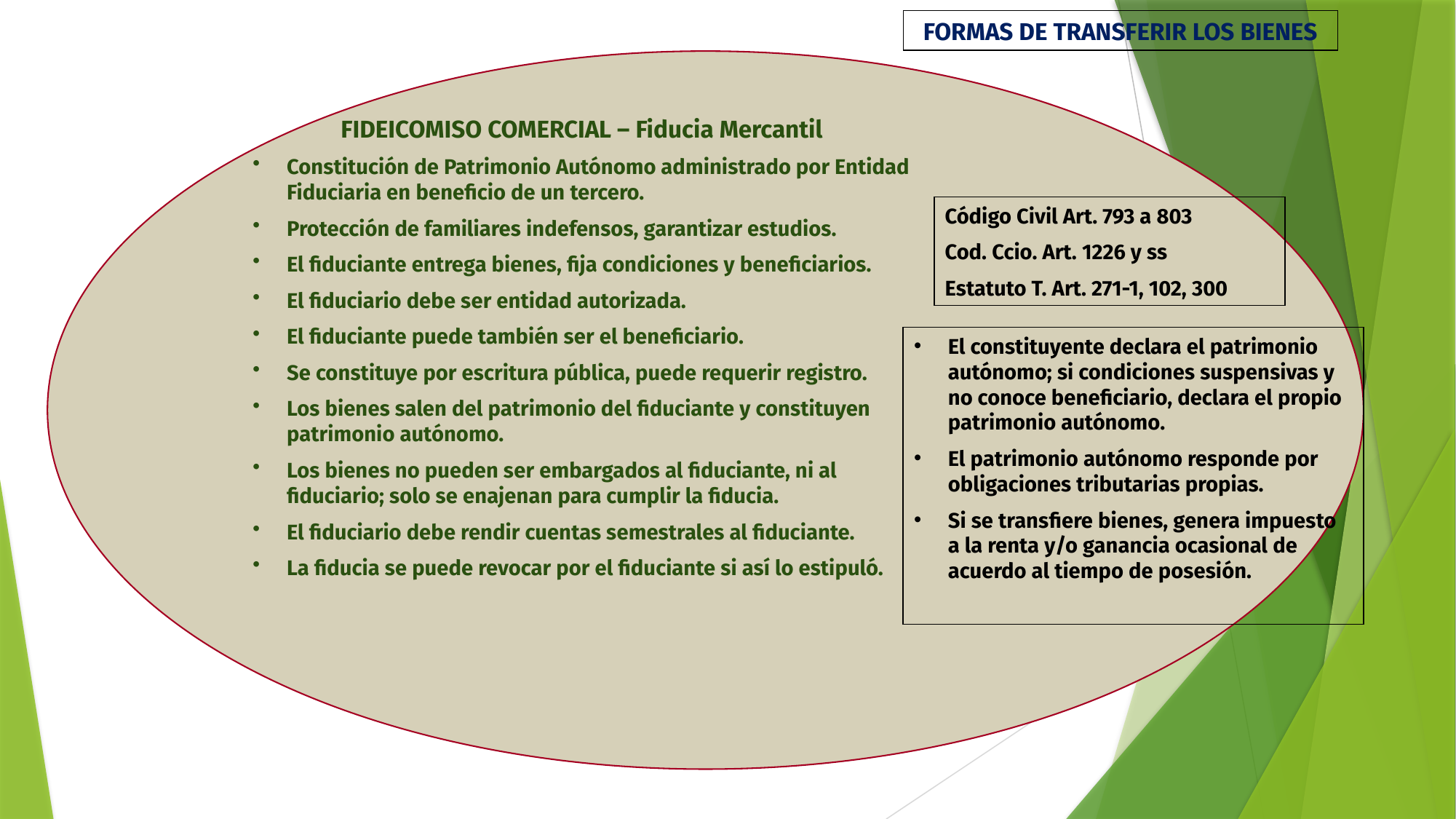

FORMAS DE TRANSFERIR LOS BIENES

FIDEICOMISO COMERCIAL – Fiducia Mercantil
Constitución de Patrimonio Autónomo administrado por Entidad Fiduciaria en beneficio de un tercero.
Protección de familiares indefensos, garantizar estudios.
El fiduciante entrega bienes, fija condiciones y beneficiarios.
El fiduciario debe ser entidad autorizada.
El fiduciante puede también ser el beneficiario.
Se constituye por escritura pública, puede requerir registro.
Los bienes salen del patrimonio del fiduciante y constituyen patrimonio autónomo.
Los bienes no pueden ser embargados al fiduciante, ni al fiduciario; solo se enajenan para cumplir la fiducia.
El fiduciario debe rendir cuentas semestrales al fiduciante.
La fiducia se puede revocar por el fiduciante si así lo estipuló.

Código Civil Art. 793 a 803
Cod. Ccio. Art. 1226 y ss
Estatuto T. Art. 271-1, 102, 300
El constituyente declara el patrimonio autónomo; si condiciones suspensivas y no conoce beneficiario, declara el propio patrimonio autónomo.
El patrimonio autónomo responde por obligaciones tributarias propias.
Si se transfiere bienes, genera impuesto a la renta y/o ganancia ocasional de acuerdo al tiempo de posesión.